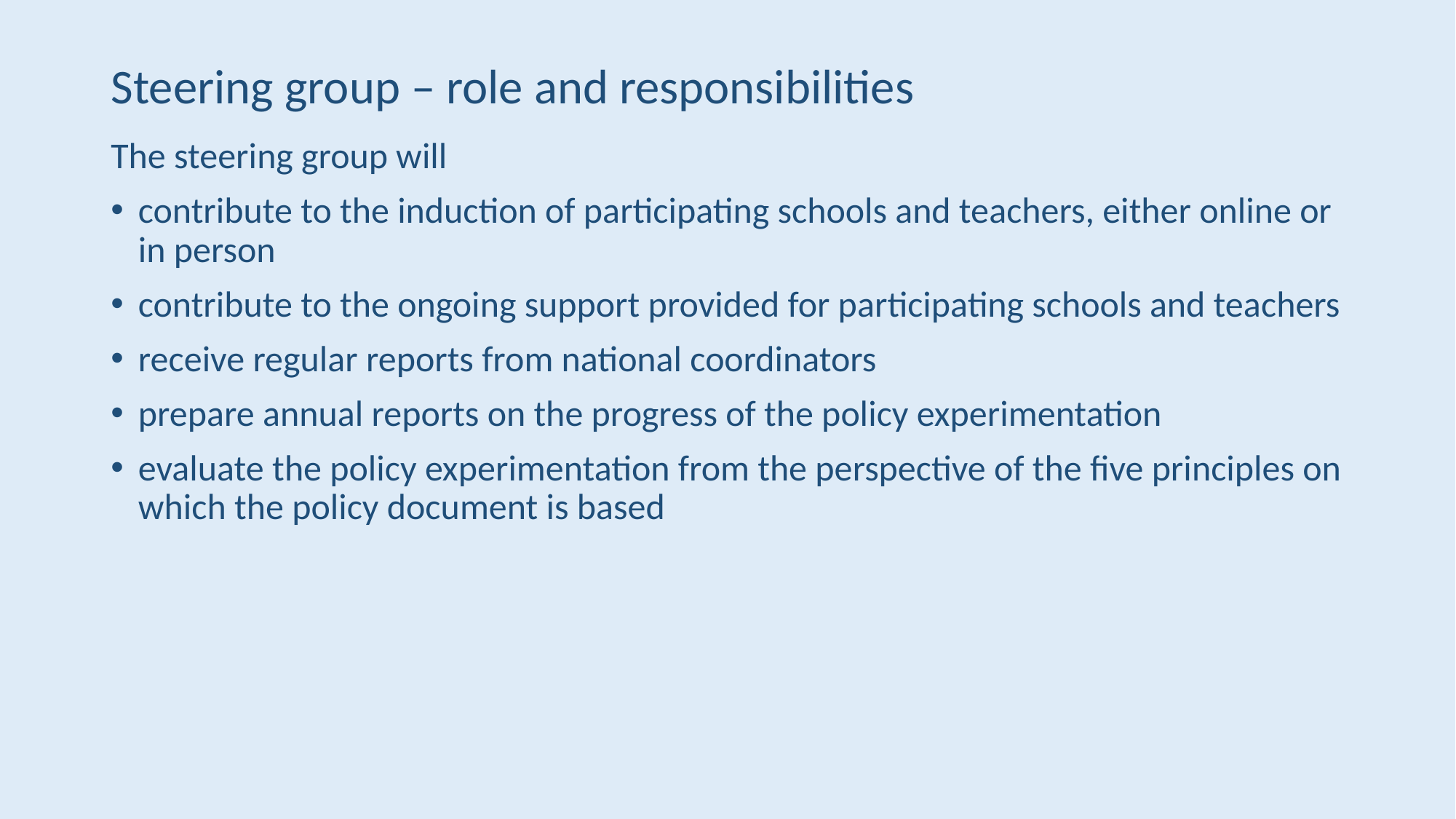

# Steering group – role and responsibilities
The steering group will
contribute to the induction of participating schools and teachers, either online or in per­son
contribute to the ongoing support provided for participating schools and teachers
receive regular reports from national coordinators
prepare annual reports on the progress of the policy experimentation
evaluate the policy experimentation from the perspective of the five principles on which the policy document is based